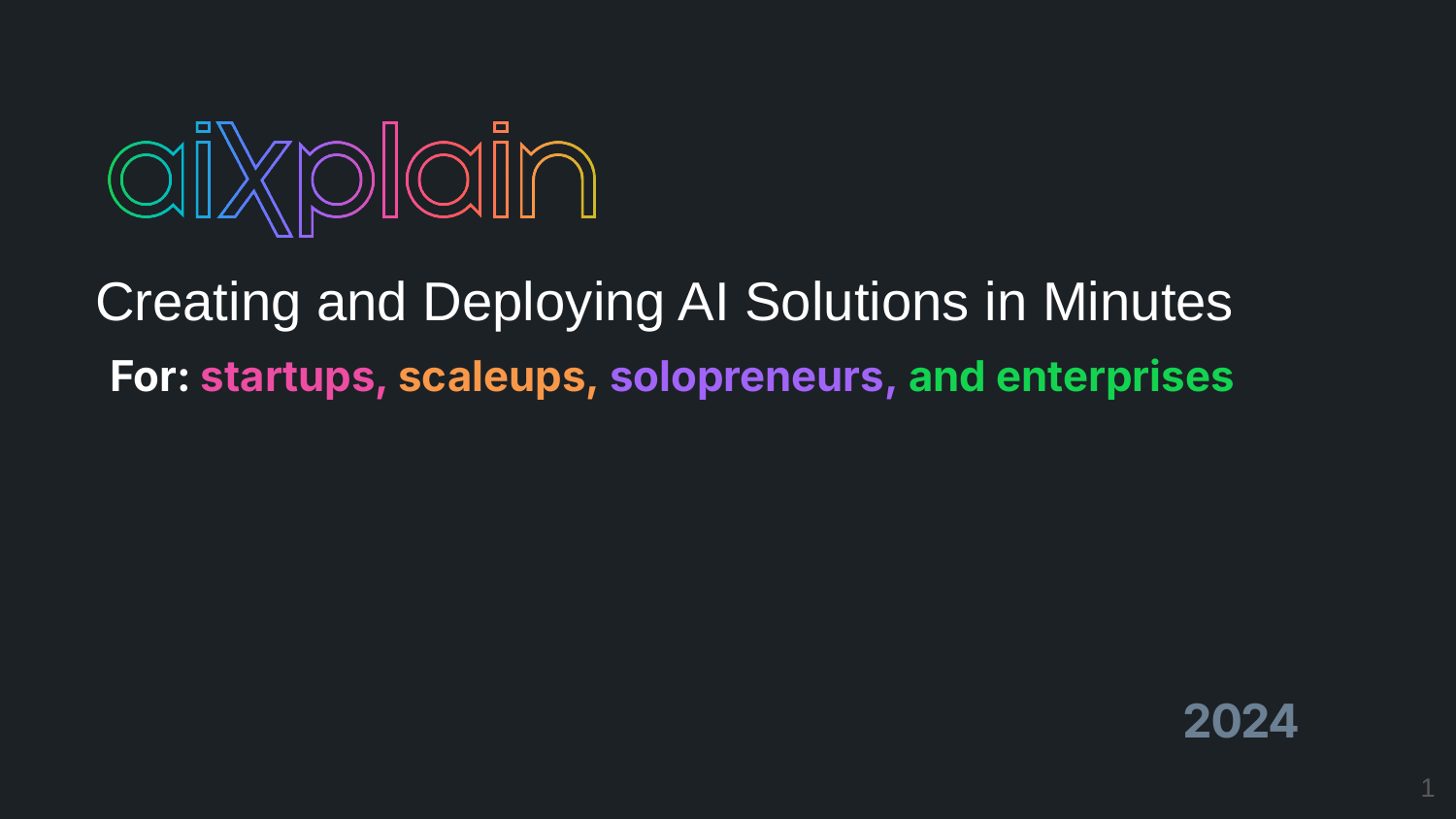

# Creating and Deploying AI Solutions in Minutes
For: startups, scaleups, solopreneurs, and enterprises
2024
1